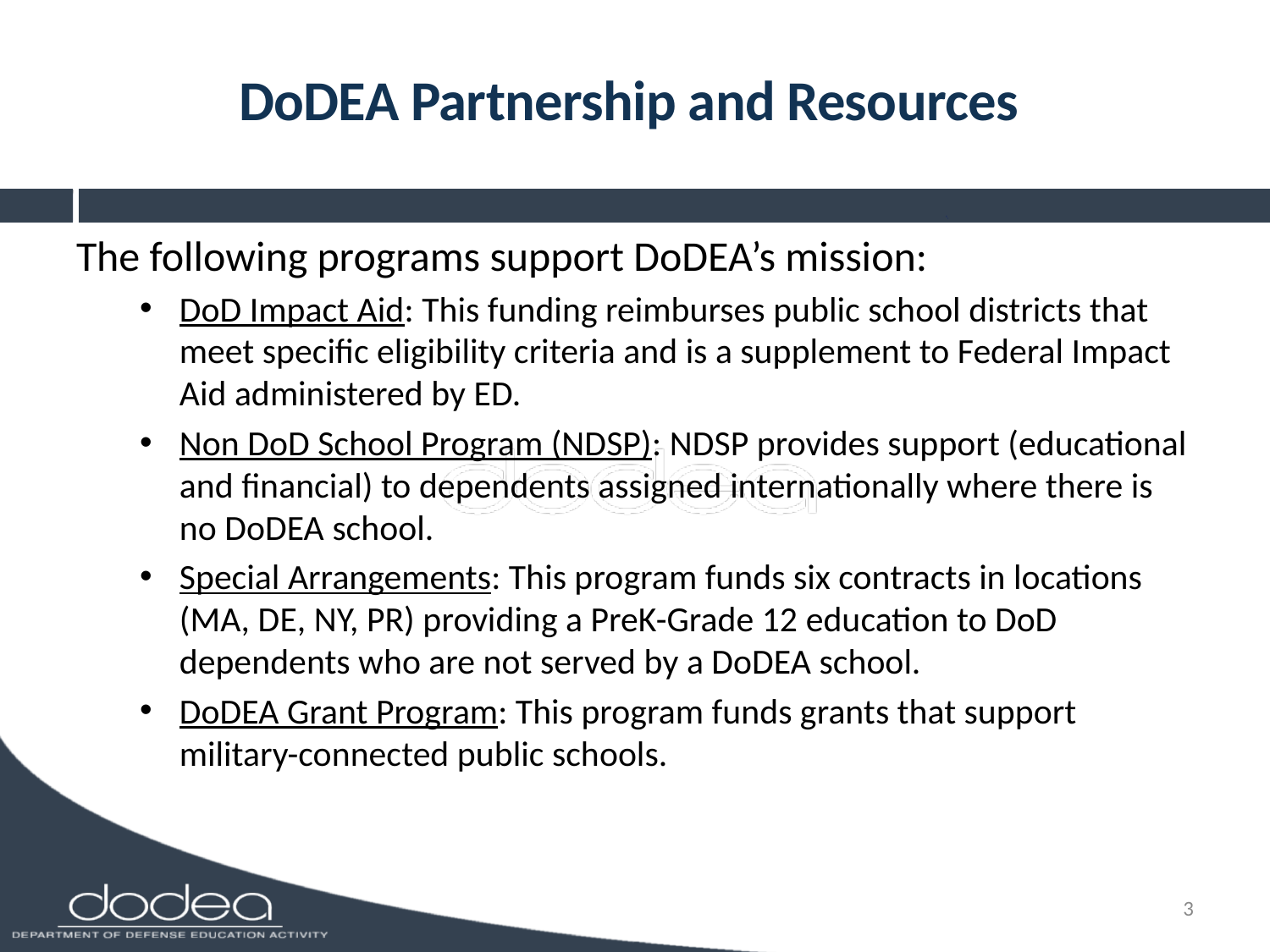

# DoDEA Partnership and Resources
The following programs support DoDEA’s mission:
DoD Impact Aid: This funding reimburses public school districts that meet specific eligibility criteria and is a supplement to Federal Impact Aid administered by ED.
Non DoD School Program (NDSP): NDSP provides support (educational and financial) to dependents assigned internationally where there is no DoDEA school.
Special Arrangements: This program funds six contracts in locations (MA, DE, NY, PR) providing a PreK-Grade 12 education to DoD dependents who are not served by a DoDEA school.
DoDEA Grant Program: This program funds grants that support military-connected public schools.

3